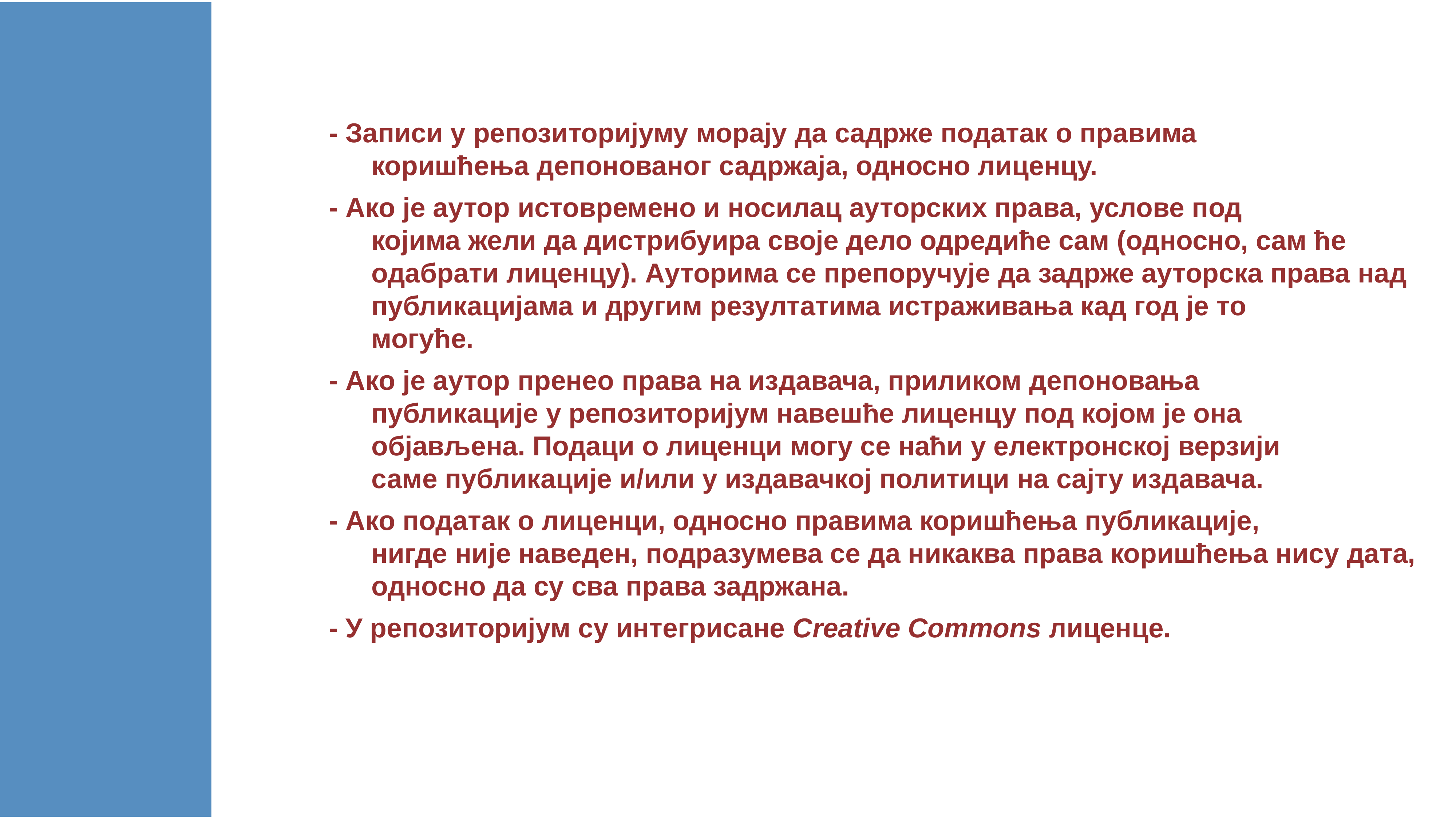

- Записи у репозиторијуму морају да садрже податак о правима
коришћења депонованог садржаја, односно лиценцу.
- Ако је аутор истовремено и носилац ауторских права, услове под
којима жели да дистрибуира своје дело одредиће сам (односно, сам ће одабрати лиценцу). Ауторима се препоручује да задрже ауторска права над публикацијама и другим резултатима истраживања кад год је то
могуће.
- Ако је аутор пренео права на издавача, приликом депоновања
публикације у репозиторијум навешће лиценцу под којом је она
објављена. Подаци о лиценци могу се наћи у електронској верзији
саме публикације и/или у издавачкој политици на сајту издавача.
- Ако податак о лиценци, односно правима коришћења публикације,
нигде није наведен, подразумева се да никаква права коришћења нису дата, односно да су сва права задржана.
- У репозиторијум су интегрисане Creative Commons лиценце.